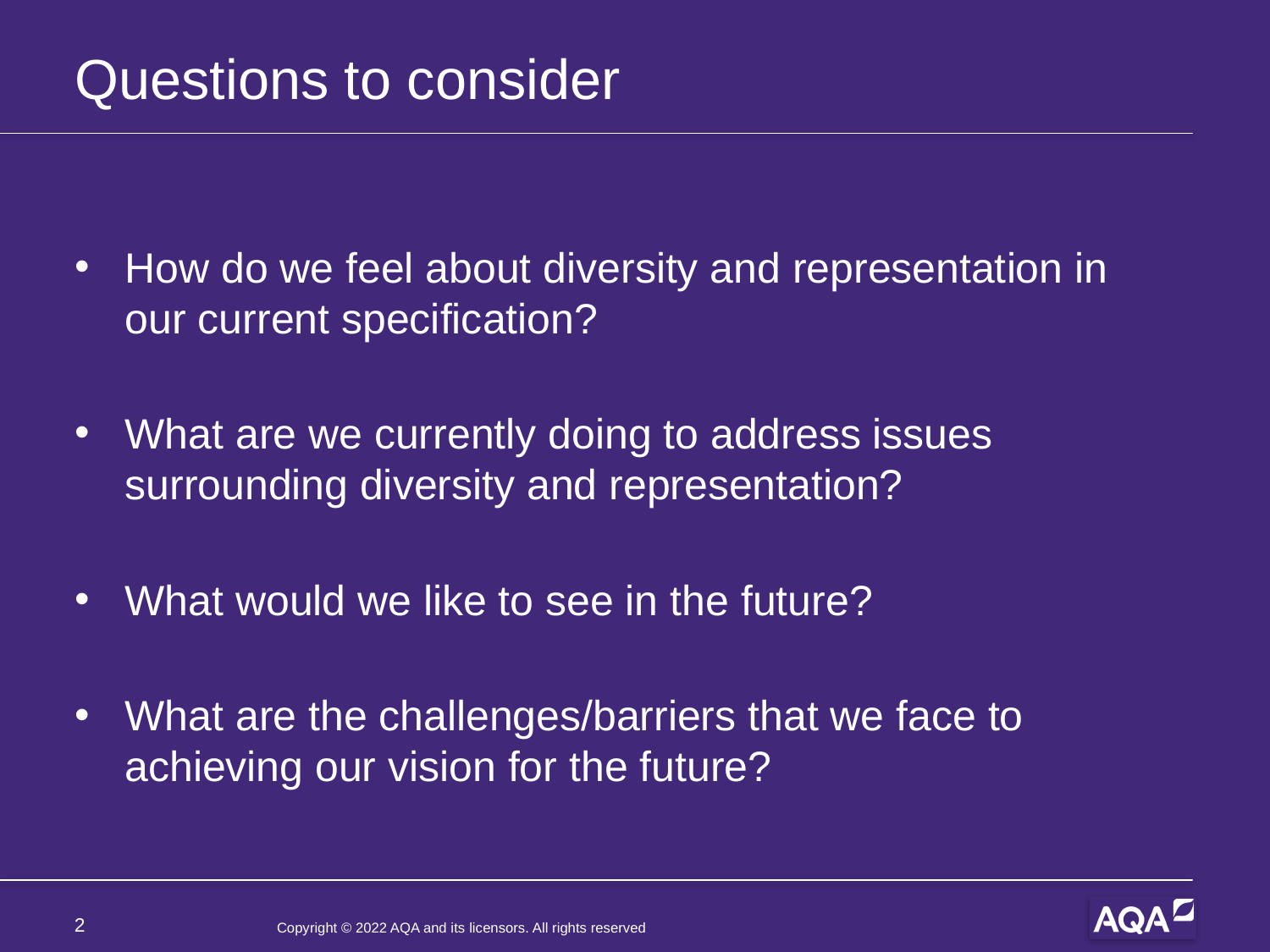

# Questions to consider
How do we feel about diversity and representation in our current specification?

What are we currently doing to address issues surrounding diversity and representation?

What would we like to see in the future?

What are the challenges/barriers that we face to achieving our vision for the future?

2
Copyright © 2022 AQA and its licensors. All rights reserved